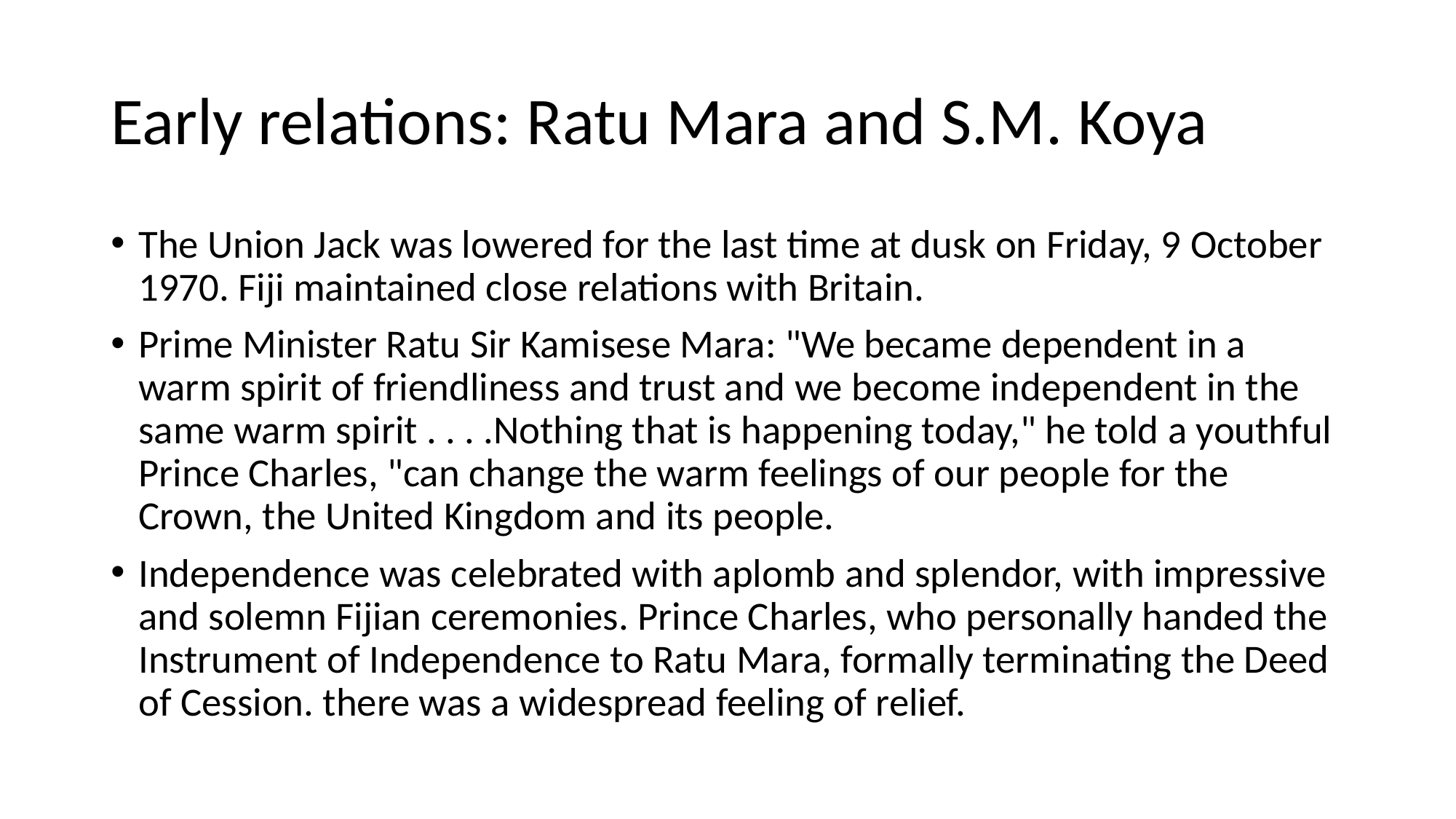

# Early relations: Ratu Mara and S.M. Koya
The Union Jack was lowered for the last time at dusk on Friday, 9 October 1970. Fiji maintained close relations with Britain.
Prime Minister Ratu Sir Kamisese Mara: "We became dependent in a warm spirit of friendliness and trust and we become independent in the same warm spirit . . . .Nothing that is happening today," he told a youthful Prince Charles, "can change the warm feelings of our people for the Crown, the United Kingdom and its people.
Independence was celebrated with aplomb and splendor, with impressive and solemn Fijian ceremonies. Prince Charles, who personally handed the Instrument of Independence to Ratu Mara, formally terminating the Deed of Cession. there was a widespread feeling of relief.